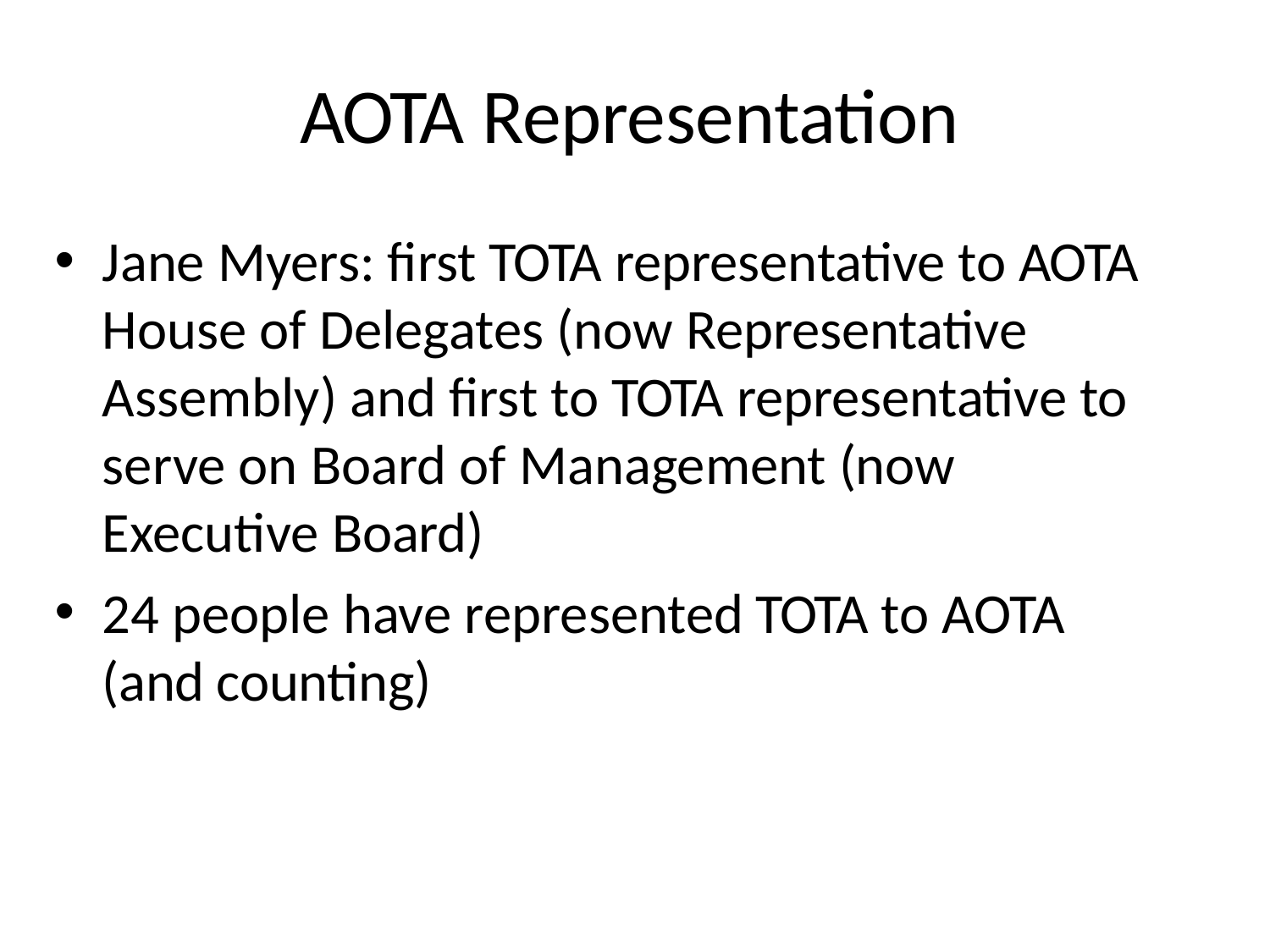

# AOTA Representation
Jane Myers: first TOTA representative to AOTA House of Delegates (now Representative Assembly) and first to TOTA representative to serve on Board of Management (now Executive Board)
24 people have represented TOTA to AOTA (and counting)